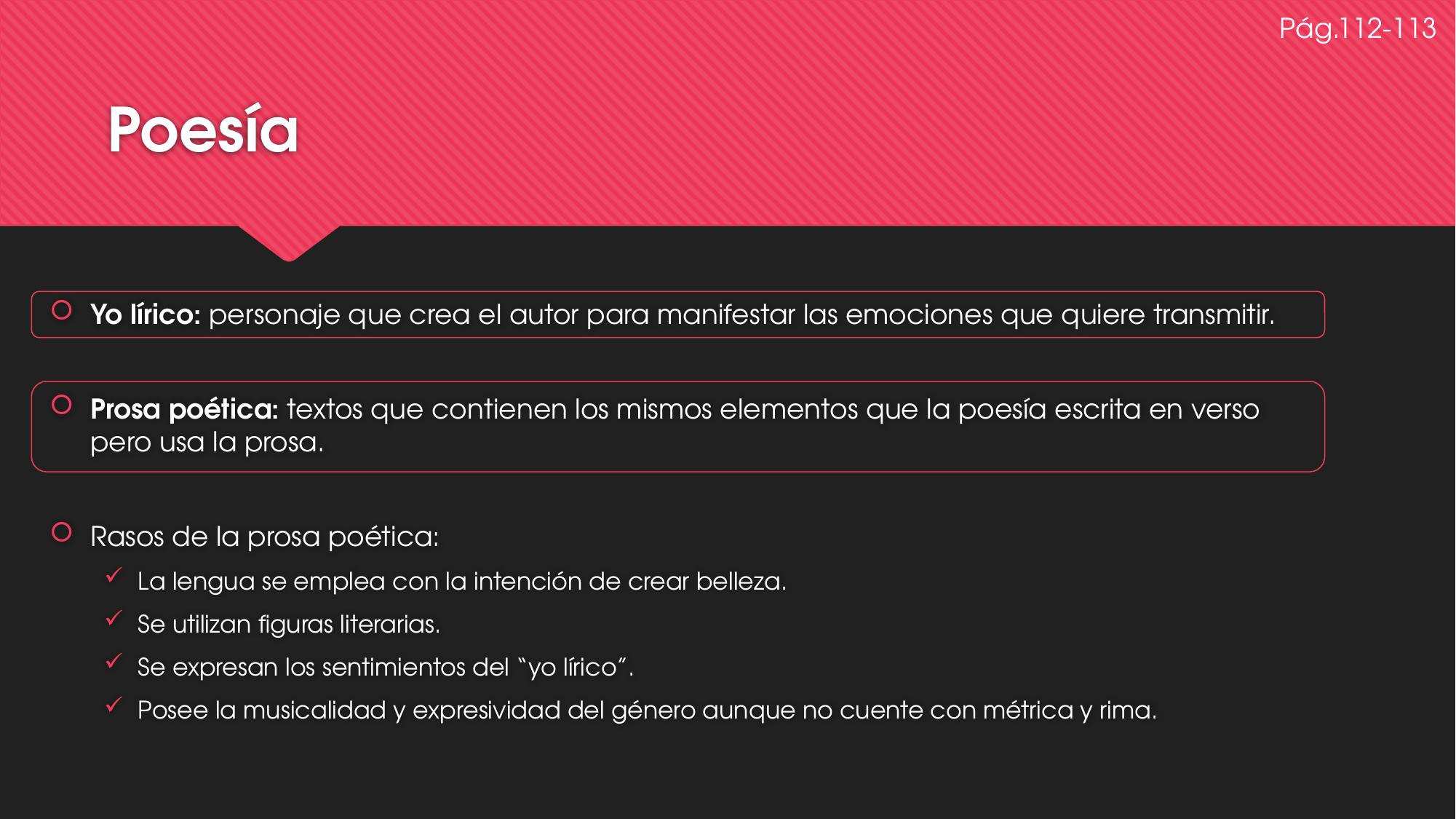

Pág.112-113
# Poesía

Yo lírico: personaje que crea el autor para manifestar las emociones que quiere transmitir.

Prosa poética: textos que contienen los mismos elementos que la poesía escrita en verso pero usa la prosa.

Rasos de la prosa poética:
La lengua se emplea con la intención de crear belleza.
Se utilizan figuras literarias.
Se expresan los sentimientos del “yo lírico”.
Posee la musicalidad y expresividad del género aunque no cuente con métrica y rima.